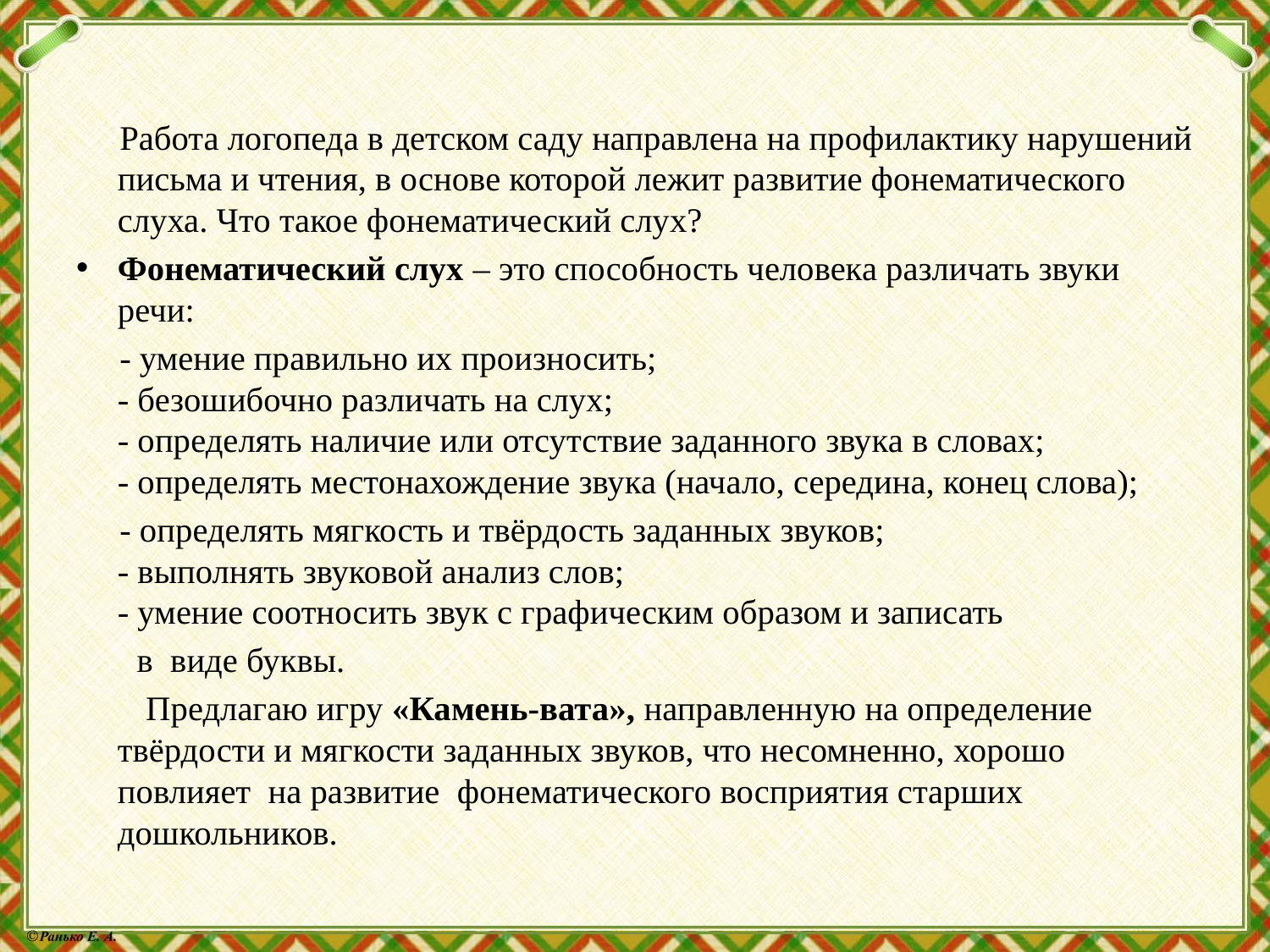

Работа логопеда в детском саду направлена на профилактику нарушений письма и чтения, в основе которой лежит развитие фонематического слуха. Что такое фонематический слух?
Фонематический слух – это способность человека различать звуки речи:
     - умение правильно их произносить;
- безошибочно различать на слух;
- определять наличие или отсутствие заданного звука в словах;
- определять местонахождение звука (начало, середина, конец слова);
     - определять мягкость и твёрдость заданных звуков;
- выполнять звуковой анализ слов;
- умение соотносить звук с графическим образом и записать
       в  виде буквы.
        Предлагаю игру «Камень-вата», направленную на определение твёрдости и мягкости заданных звуков, что несомненно, хорошо повлияет  на развитие  фонематического восприятия старших дошкольников.